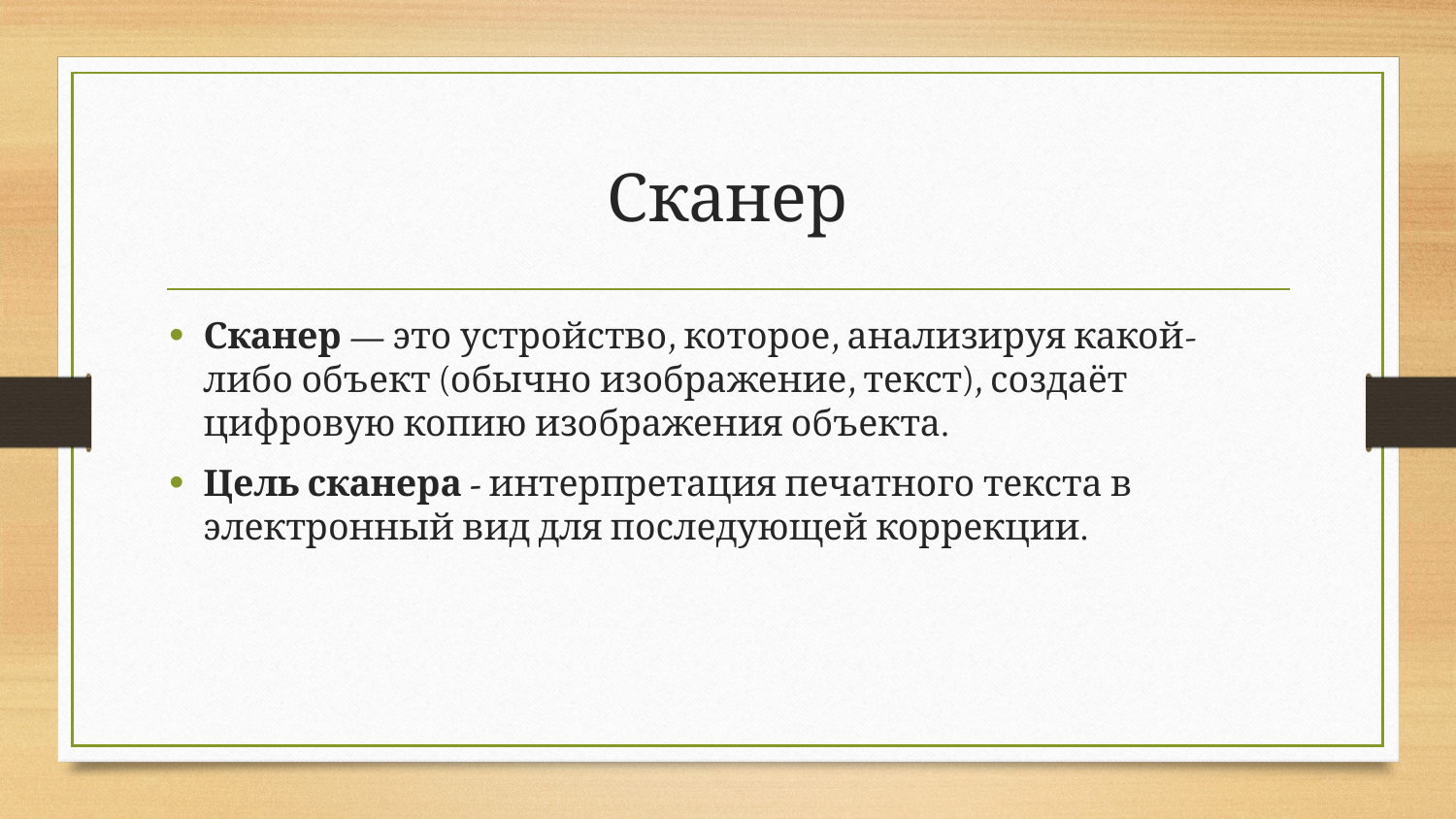

# Сканер
Сканер — это устройство, которое, анализируя какой-либо объект (обычно изображение, текст), создаёт цифровую копию изображения объекта.
Цель сканера - интерпретация печатного текста в электронный вид для последующей коррекции.